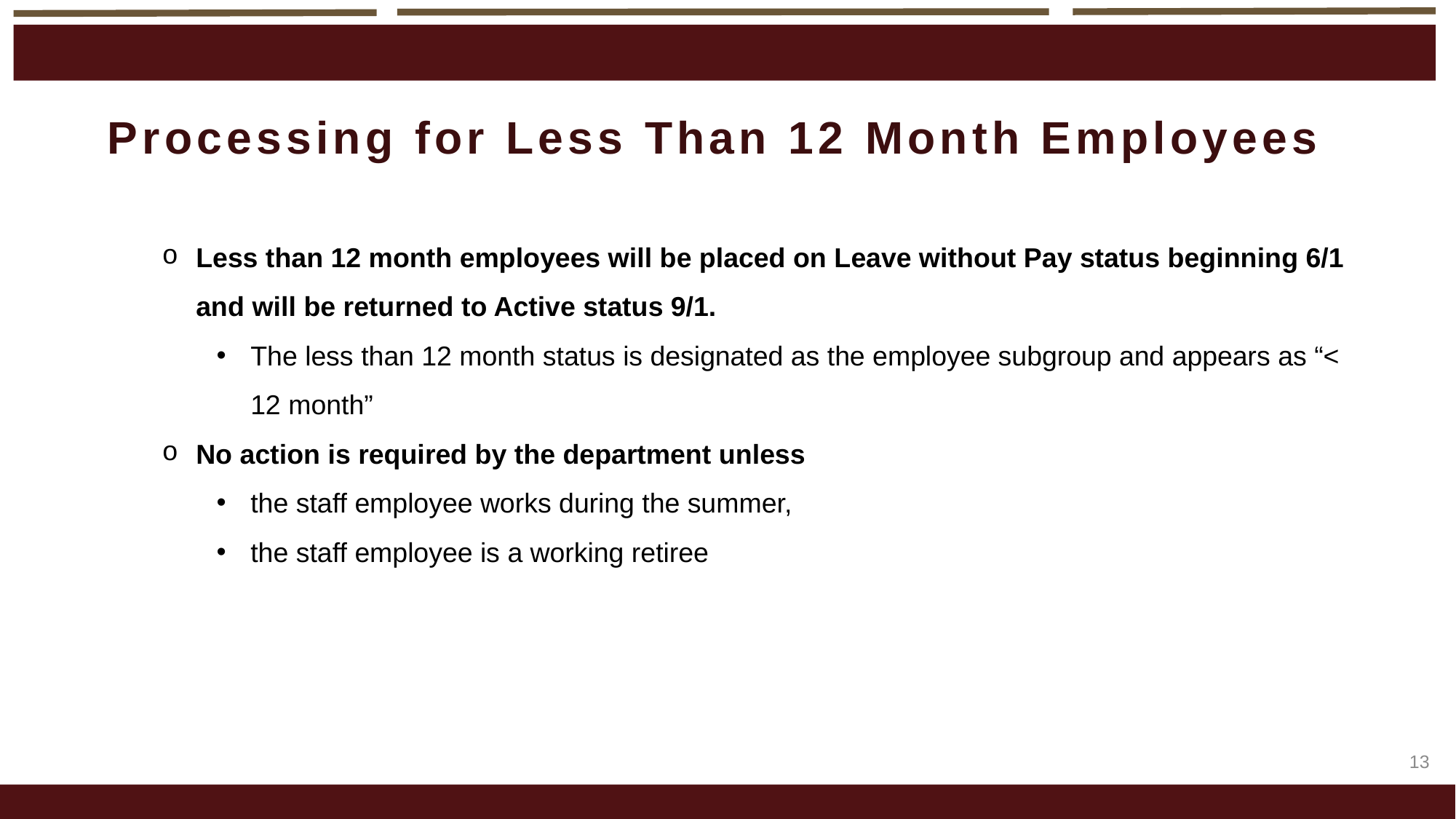

Processing for Less Than 12 Month Employees

Less than 12 month employees will be placed on Leave without Pay status beginning 6/1 and will be returned to Active status 9/1.
The less than 12 month status is designated as the employee subgroup and appears as “< 12 month”
No action is required by the department unless
the staff employee works during the summer,
the staff employee is a working retiree
13